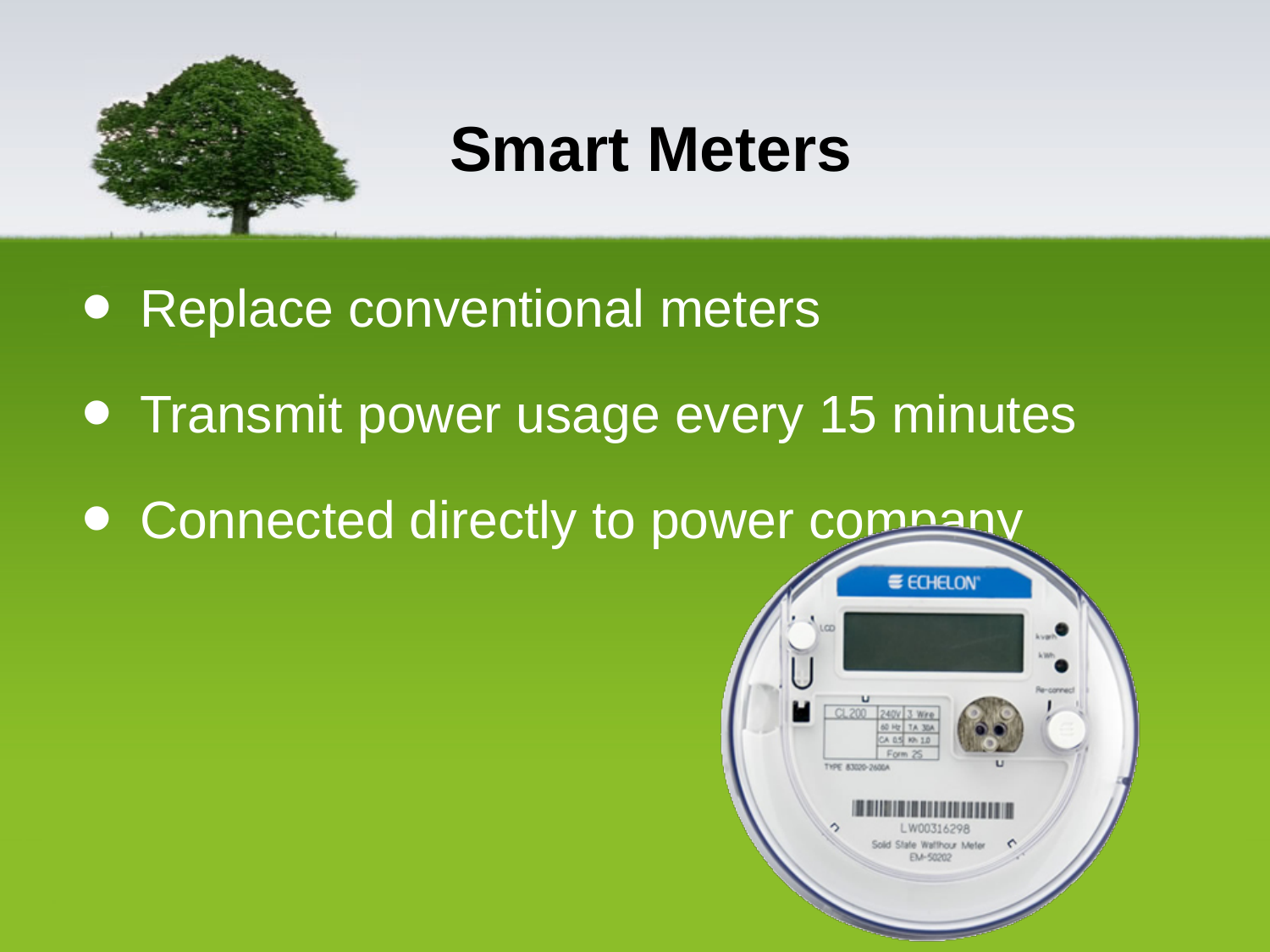

# Smart Meters
Replace conventional meters
Transmit power usage every 15 minutes
Connected directly to power company